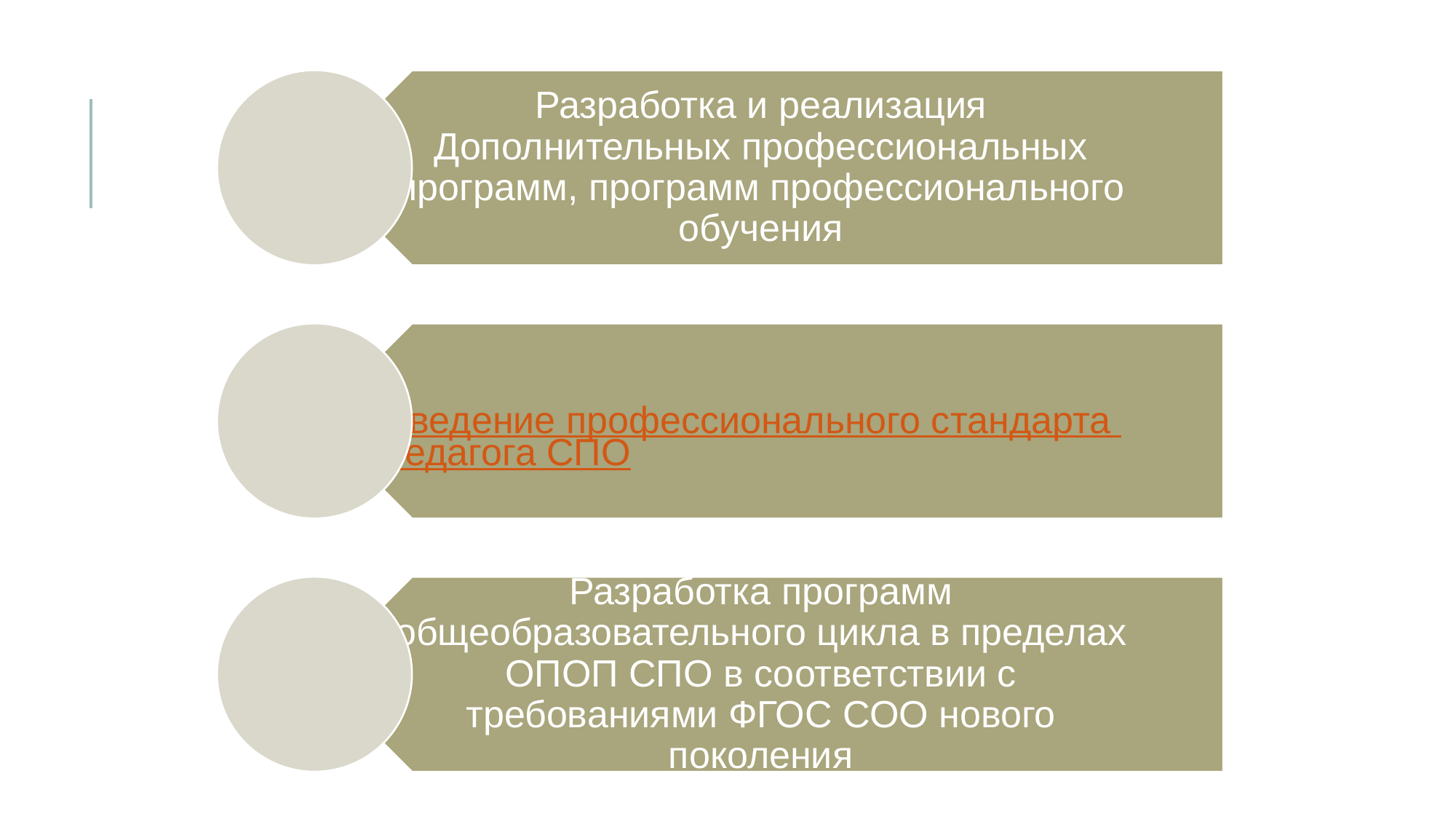

Разработка и реализация Дополнительных профессиональных программ, программ профессионального обучения
Введение профессионального стандарта педагога СПО
Разработка программ общеобразовательного цикла в пределах ОПОП СПО в соответствии с требованиями ФГОС СОО нового поколения